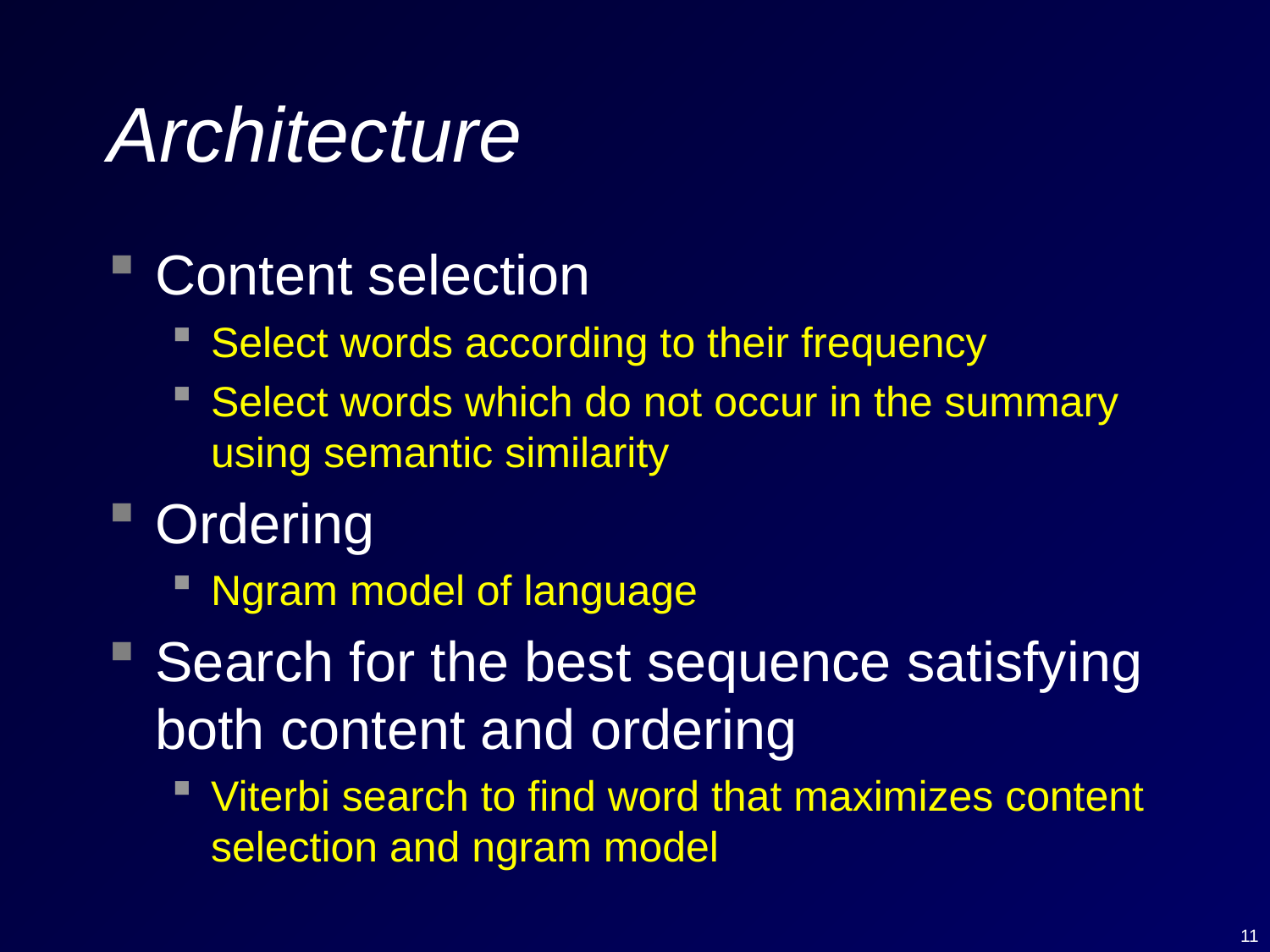

# Architecture
Content selection
Select words according to their frequency
Select words which do not occur in the summary using semantic similarity
Ordering
Ngram model of language
Search for the best sequence satisfying both content and ordering
Viterbi search to find word that maximizes content selection and ngram model